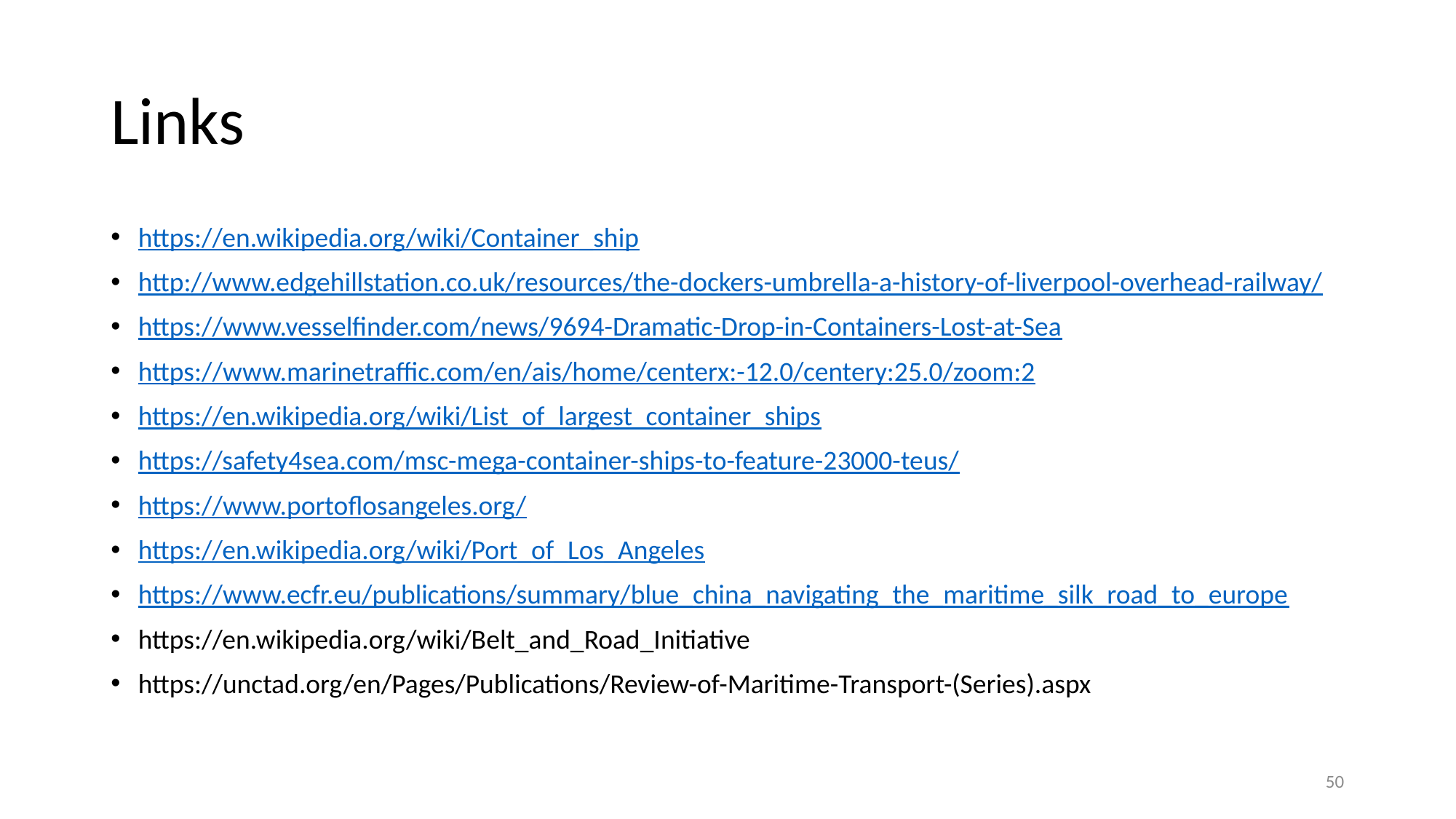

# Links
https://en.wikipedia.org/wiki/Container_ship
http://www.edgehillstation.co.uk/resources/the-dockers-umbrella-a-history-of-liverpool-overhead-railway/
https://www.vesselfinder.com/news/9694-Dramatic-Drop-in-Containers-Lost-at-Sea
https://www.marinetraffic.com/en/ais/home/centerx:-12.0/centery:25.0/zoom:2
https://en.wikipedia.org/wiki/List_of_largest_container_ships
https://safety4sea.com/msc-mega-container-ships-to-feature-23000-teus/
https://www.portoflosangeles.org/
https://en.wikipedia.org/wiki/Port_of_Los_Angeles
https://www.ecfr.eu/publications/summary/blue_china_navigating_the_maritime_silk_road_to_europe
https://en.wikipedia.org/wiki/Belt_and_Road_Initiative
https://unctad.org/en/Pages/Publications/Review-of-Maritime-Transport-(Series).aspx

50